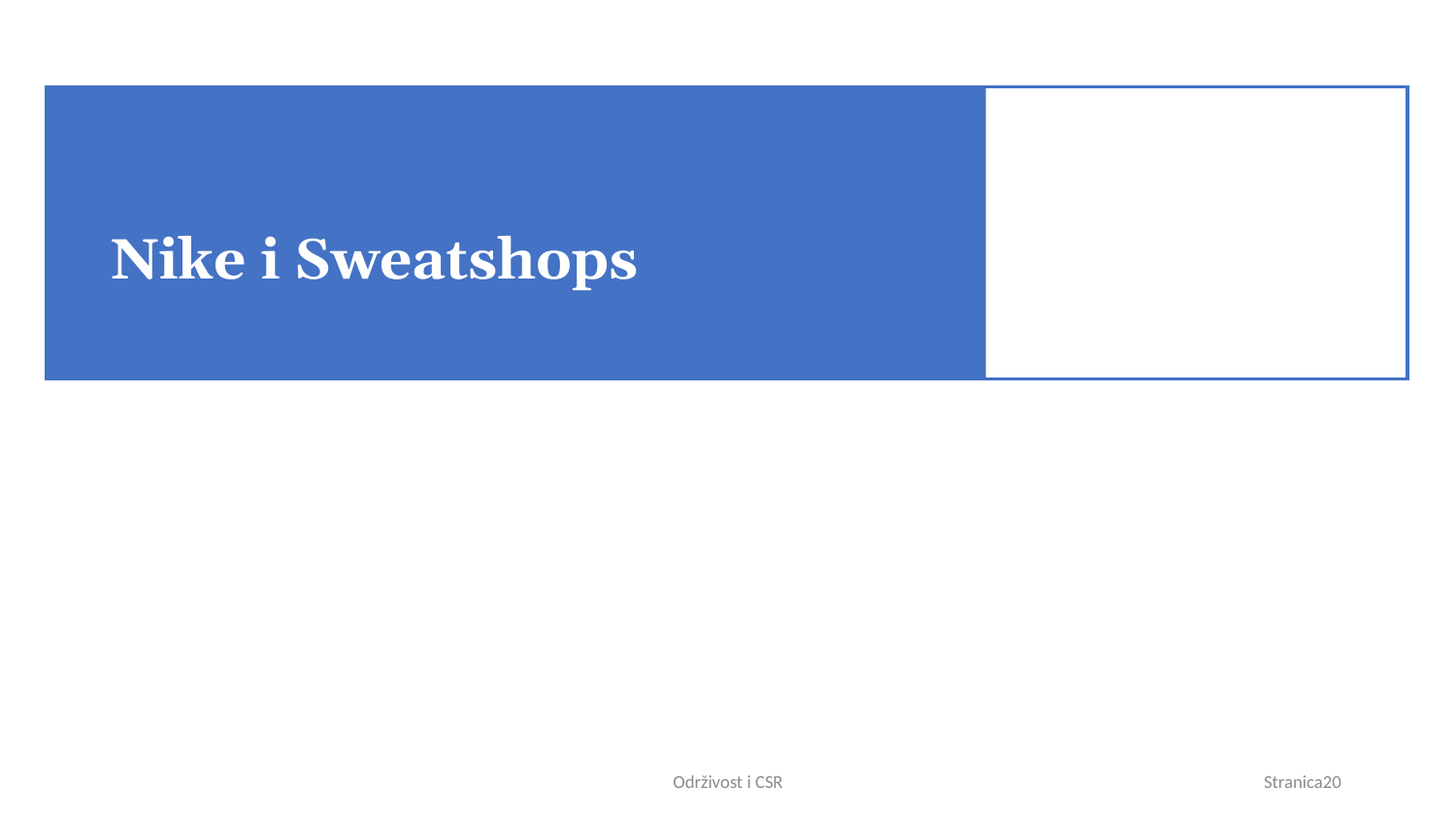

# Nike i Sweatshops

Održivost i CSR
Stranica20